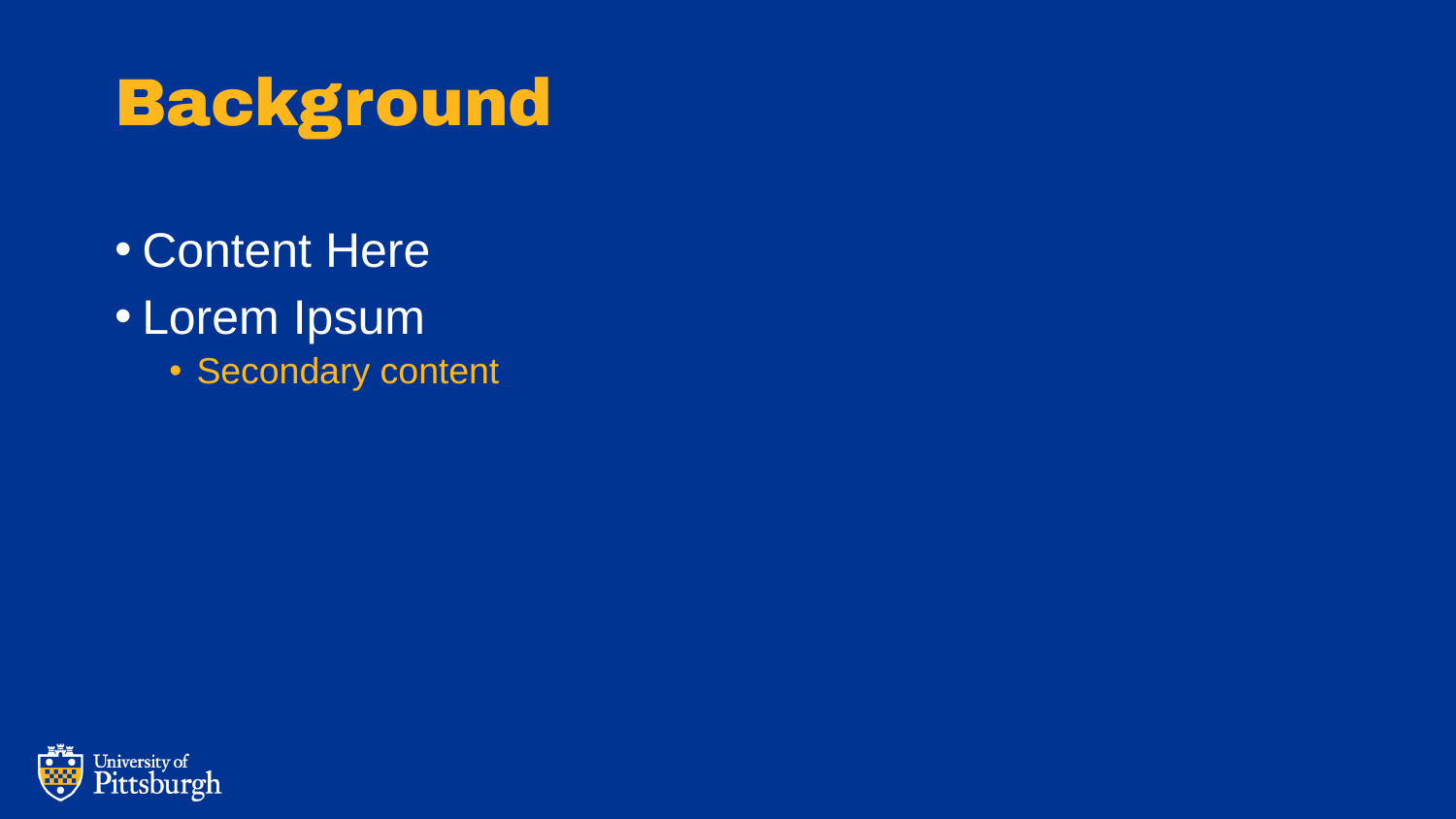

# Background
Content Here
Lorem Ipsum
Secondary content